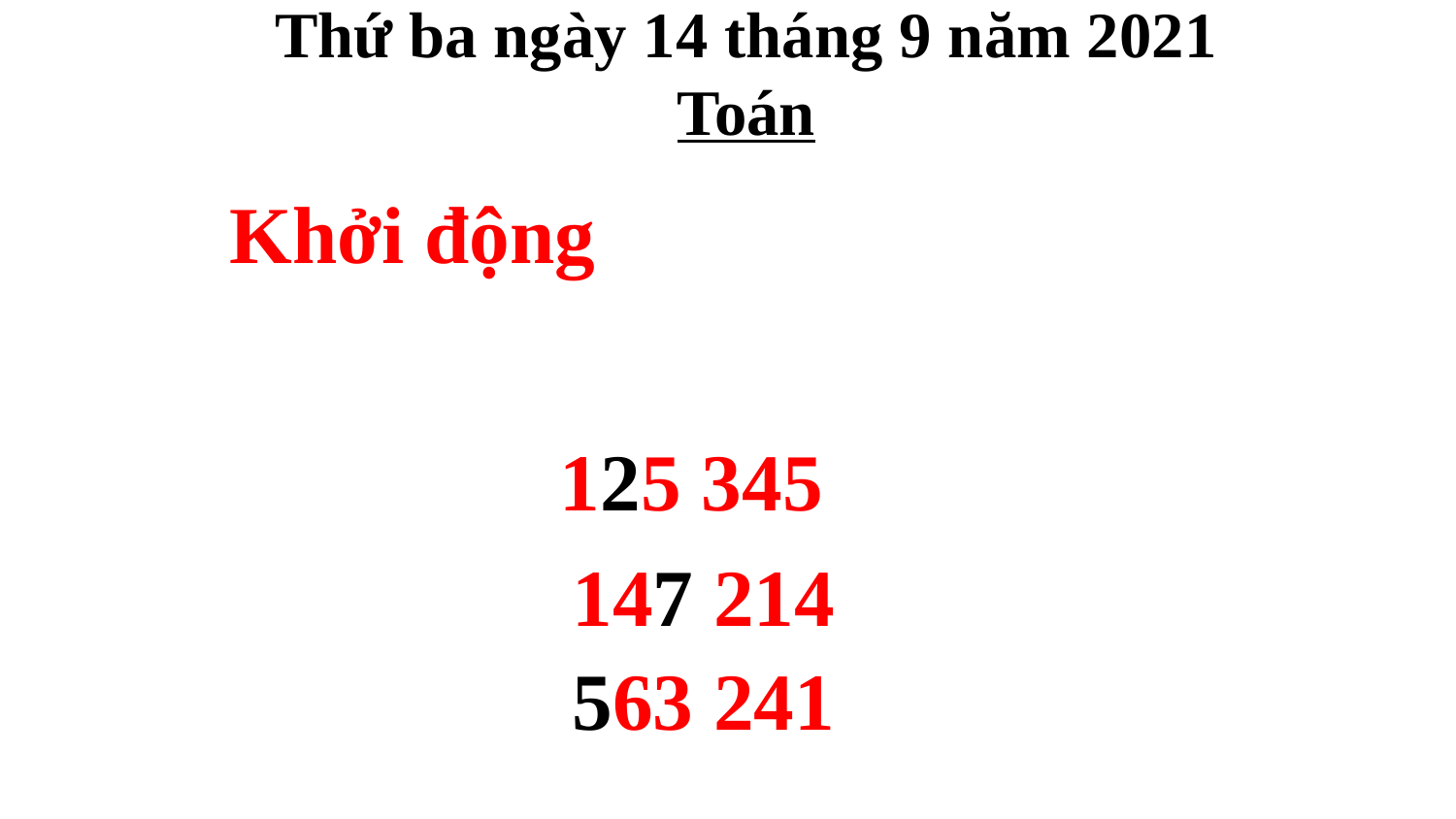

Thứ ba ngày 14 tháng 9 năm 2021
Toán

Khởi động
125 345
147 214
563 241